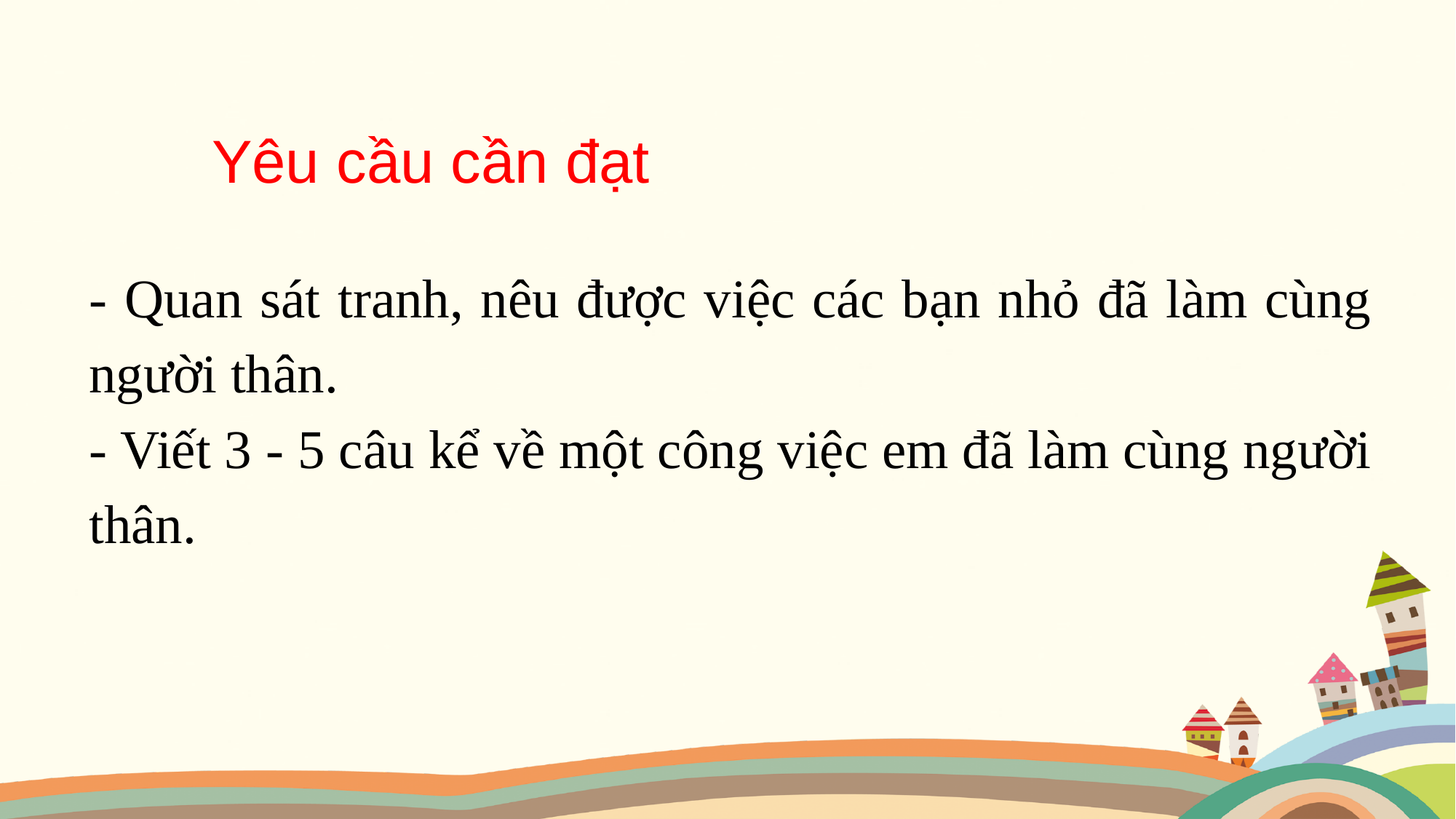

Yêu cầu cần đạt

- Quan sát tranh, nêu được việc các bạn nhỏ đã làm cùng người thân.
- Viết 3 - 5 câu kể về một công việc em đã làm cùng người thân.